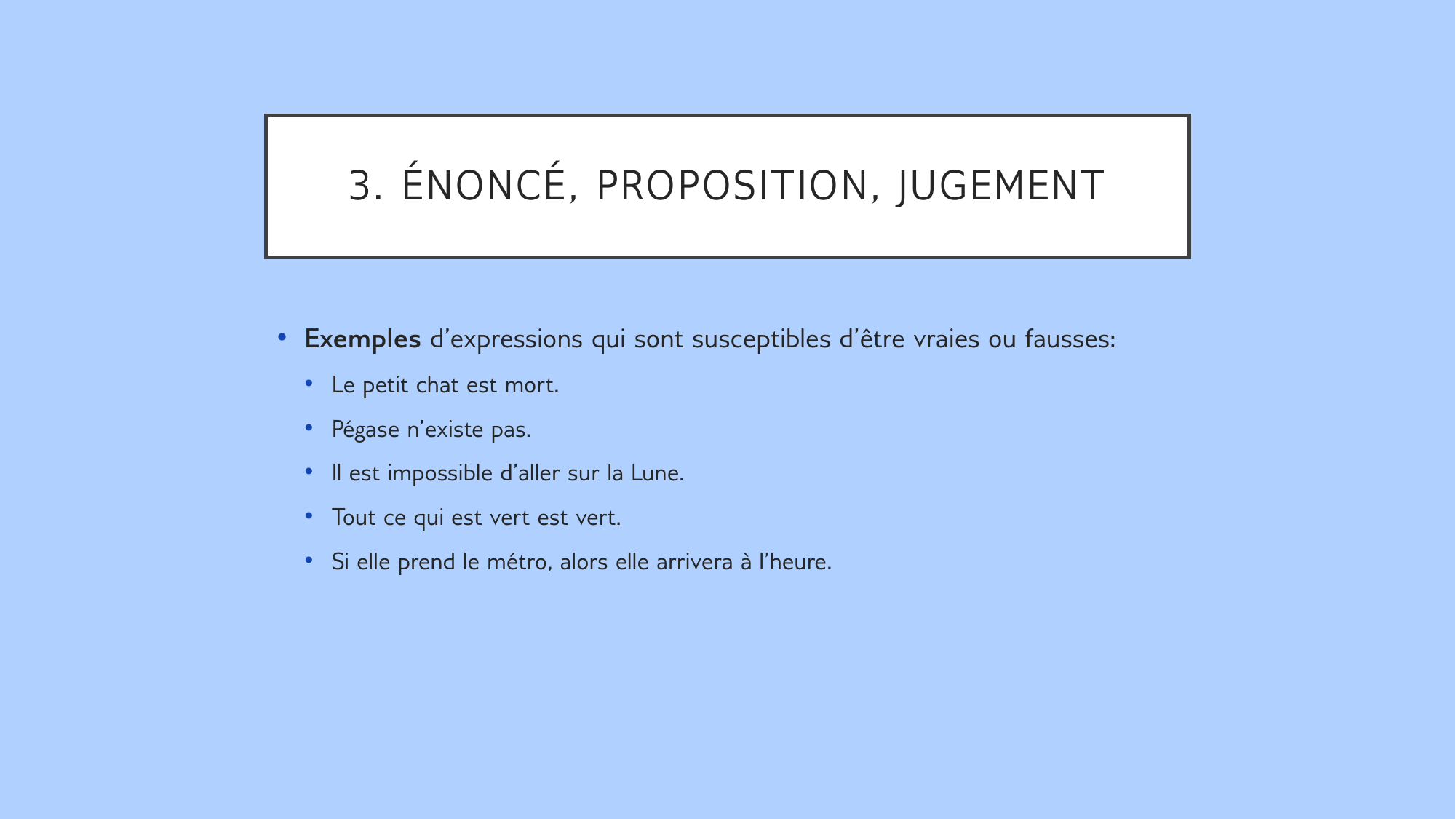

# 3. Énoncé, proposition, jugement
Exemples d’expressions qui sont susceptibles d’être vraies ou fausses:
Le petit chat est mort.
Pégase n’existe pas.
Il est impossible d’aller sur la Lune.
Tout ce qui est vert est vert.
Si elle prend le métro, alors elle arrivera à l’heure.